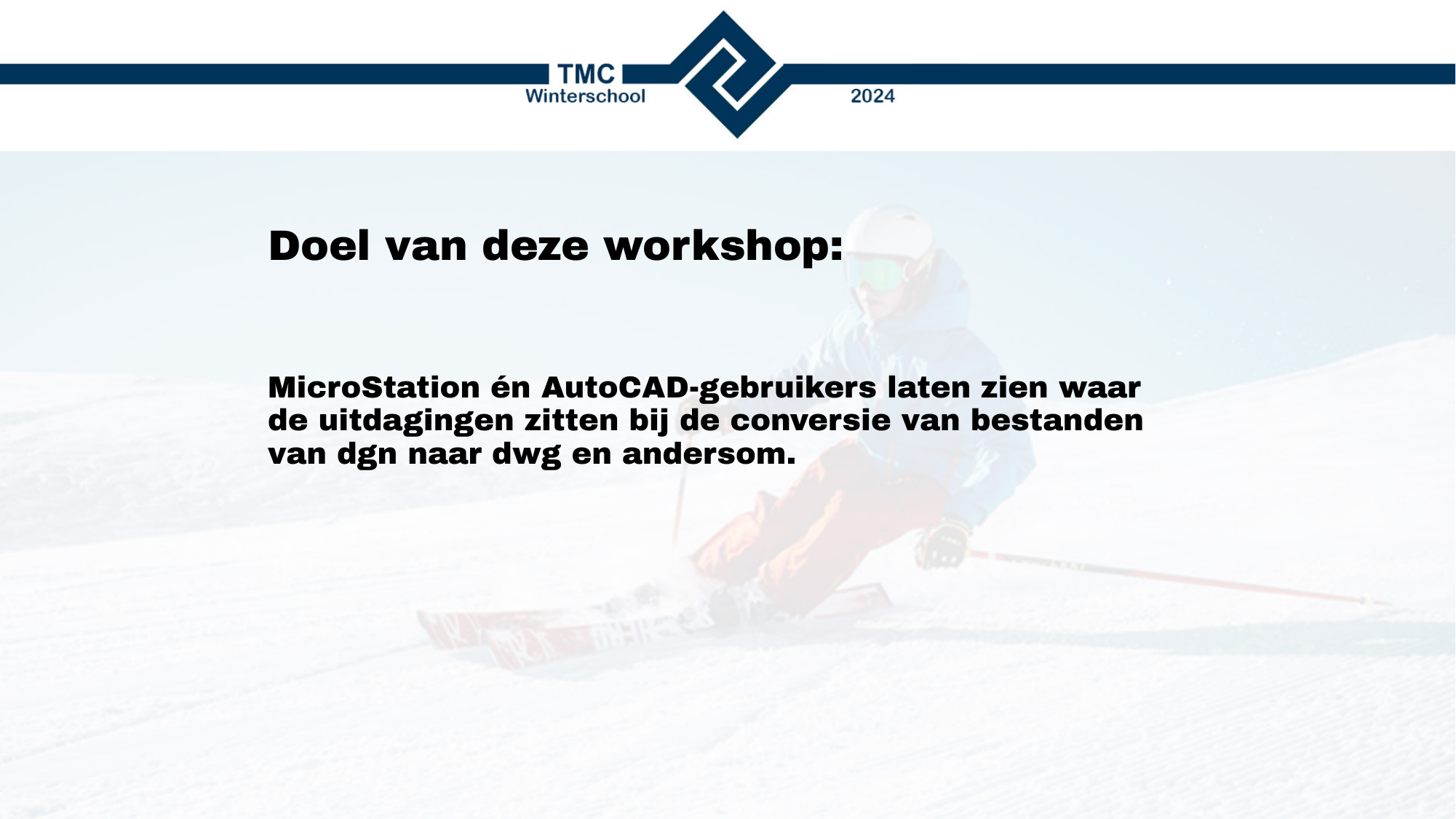

# Doel van deze workshop:
MicroStation én AutoCAD-gebruikers laten zien waar de uitdagingen zitten bij de conversie van bestanden van dgn naar dwg en andersom.